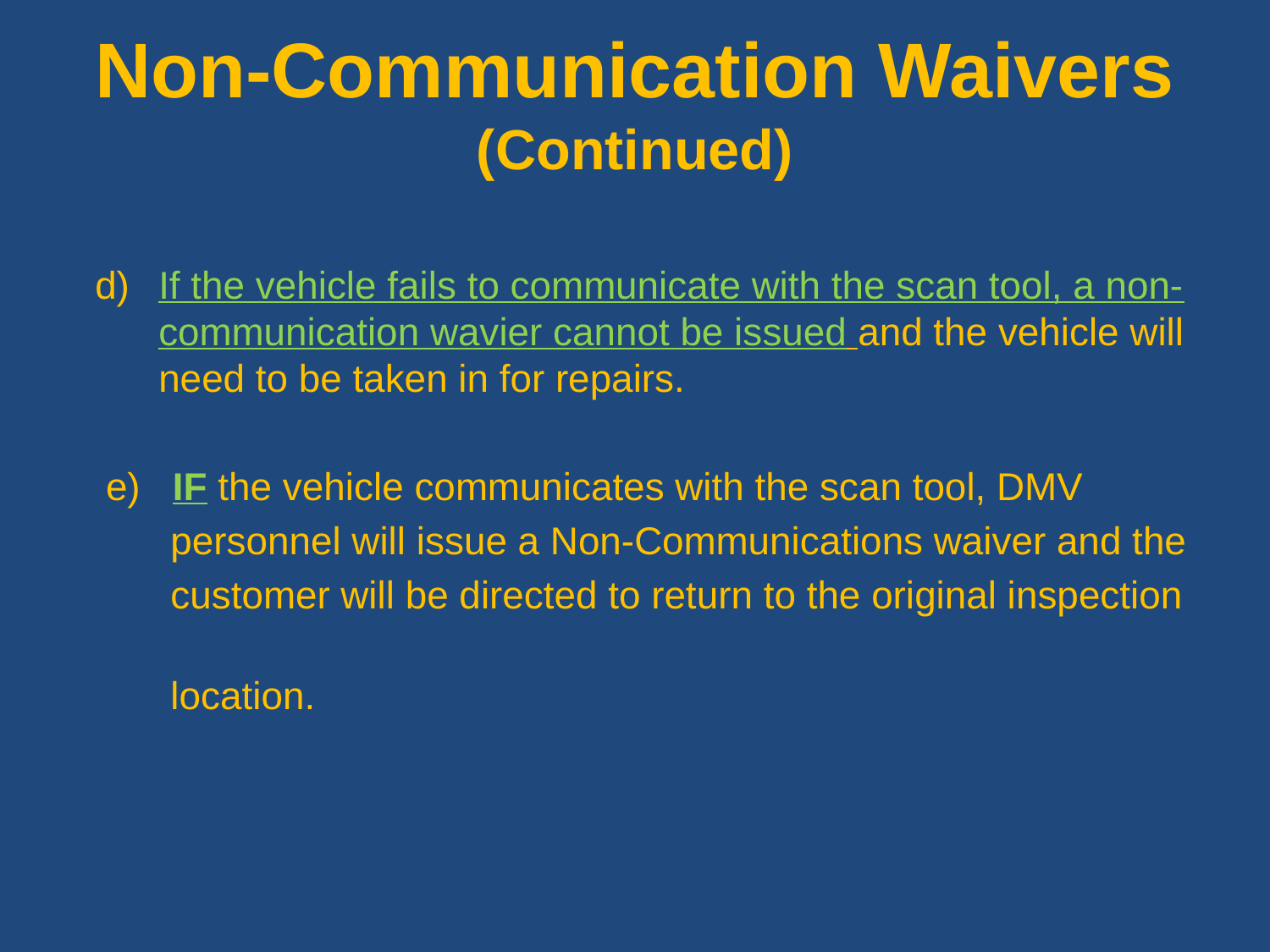

# Non-Communication Waivers (Continued)
If the vehicle fails to communicate with the scan tool, a non- communication wavier cannot be issued and the vehicle will need to be taken in for repairs.

 e)   IF the vehicle communicates with the scan tool, DMV
       personnel will issue a Non-Communications waiver and the
       customer will be directed to return to the original inspection
       location.